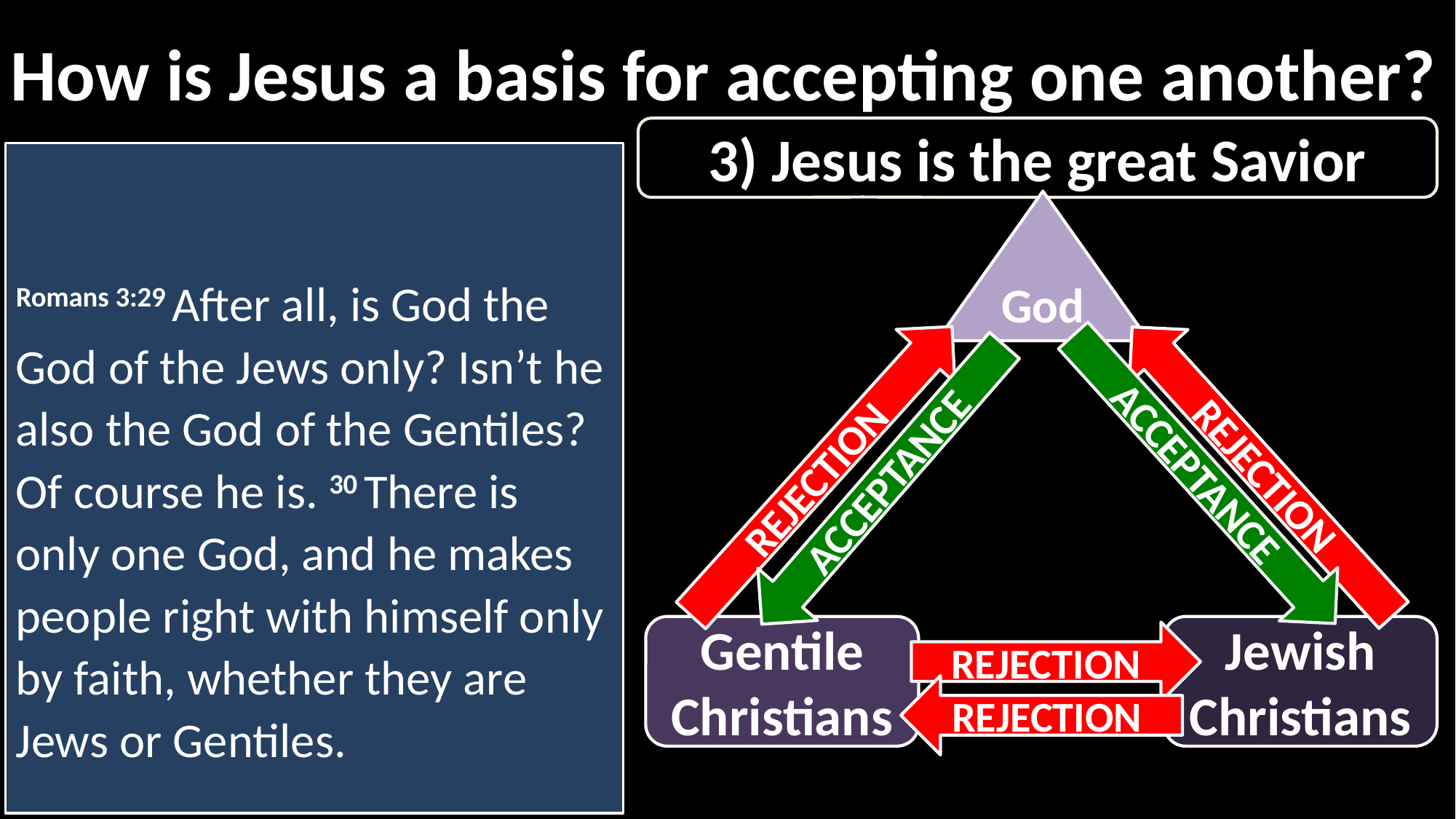

How is Jesus a basis for accepting one another?
3) Jesus is the great Savior

Romans 3:29 After all, is God the God of the Jews only? Isn’t he also the God of the Gentiles? Of course he is. 30 There is only one God, and he makes people right with himself only by faith, whether they are Jews or Gentiles.

God
REJECTION
REJECTION
ACCEPTANCE
ACCEPTANCE
Gentile Christians
Jewish Christians
REJECTION
REJECTION